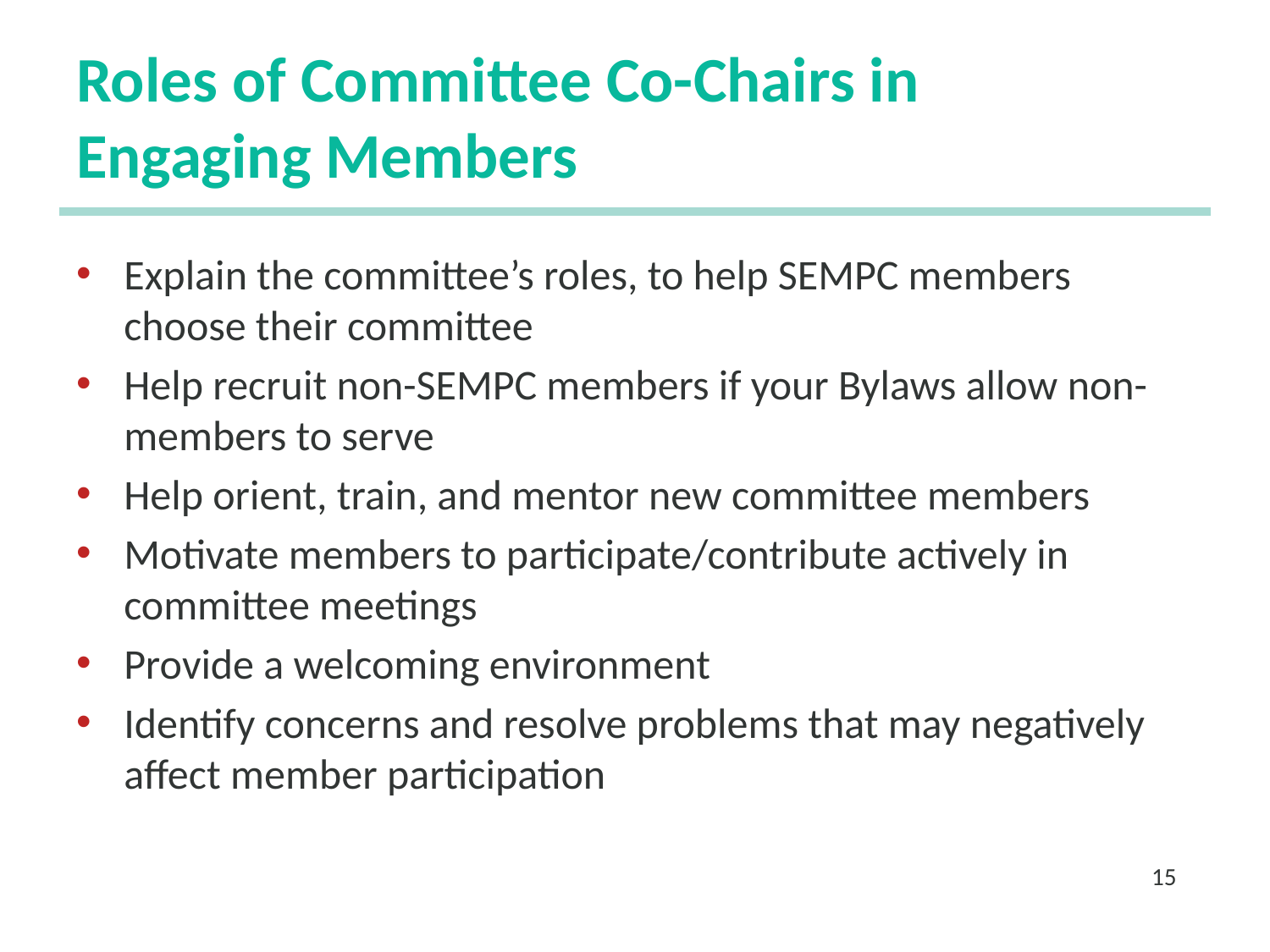

# Roles of Committee Co-Chairs in Engaging Members
Explain the committee’s roles, to help SEMPC members choose their committee
Help recruit non-SEMPC members if your Bylaws allow non-members to serve
Help orient, train, and mentor new committee members
Motivate members to participate/contribute actively in committee meetings
Provide a welcoming environment
Identify concerns and resolve problems that may negatively affect member participation

15